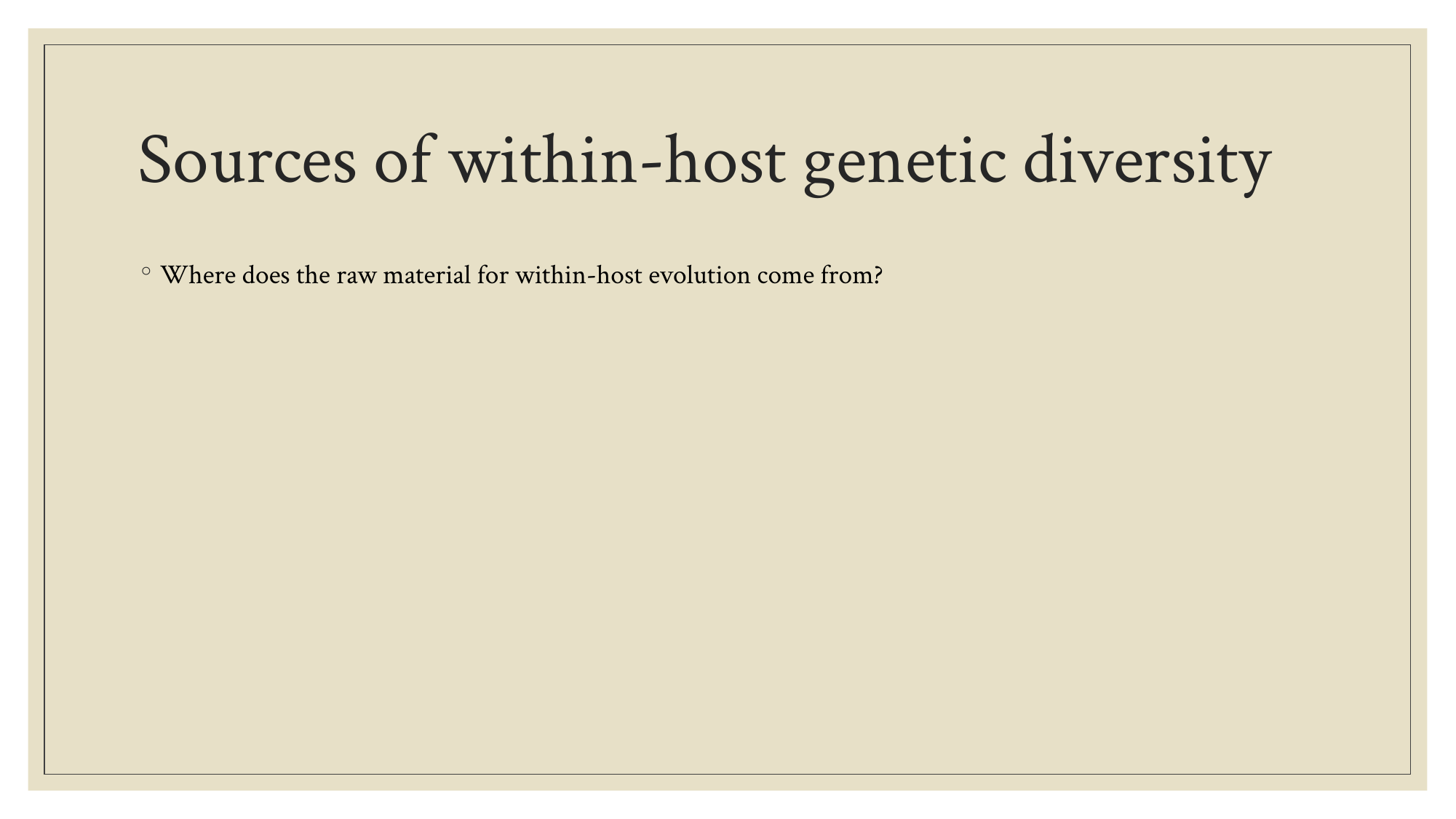

# Sources of within-host genetic diversity
Where does the raw material for within-host evolution come from?